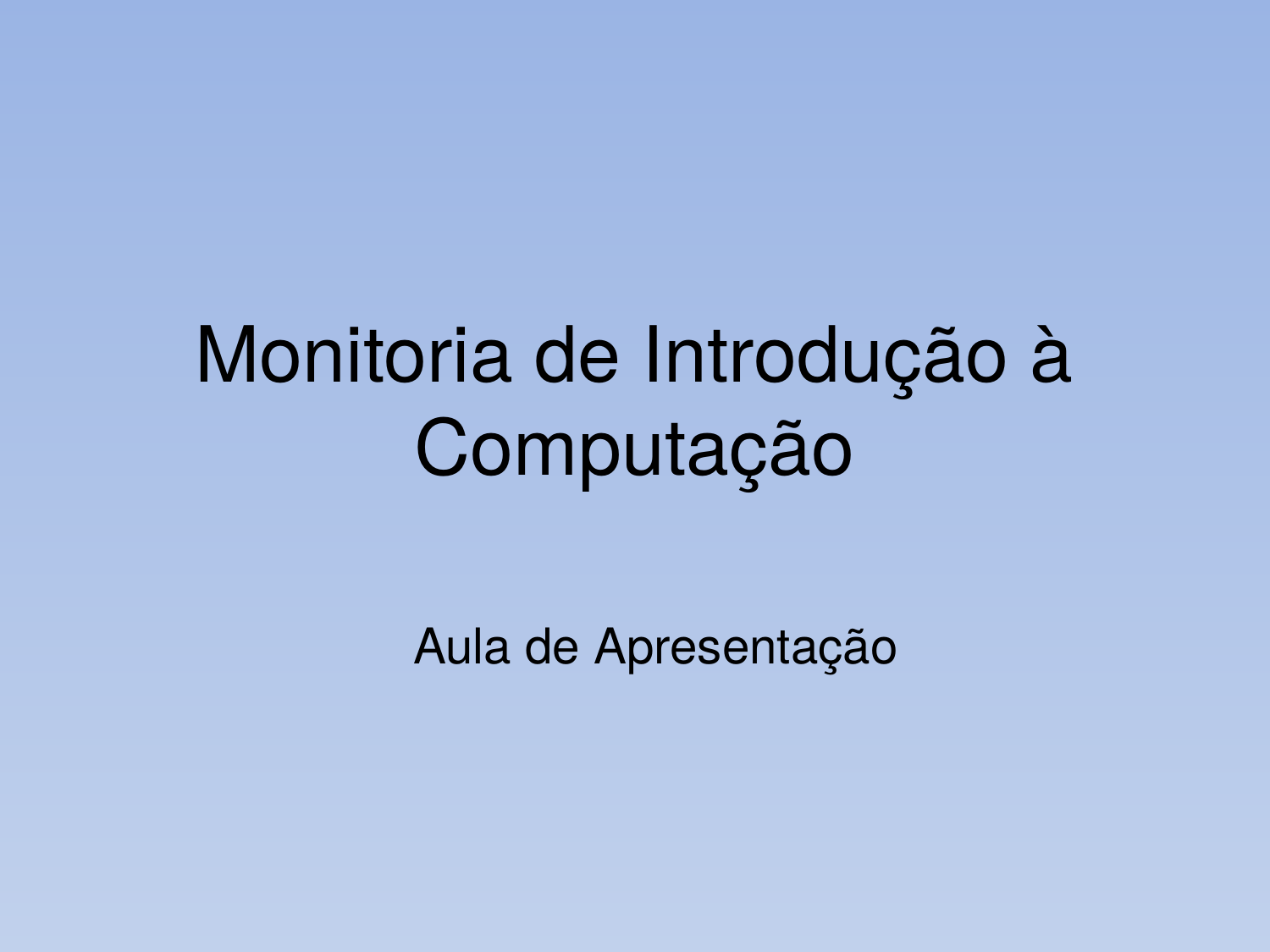

# Monitoria de Introdução à Computação
Aula de Apresentação